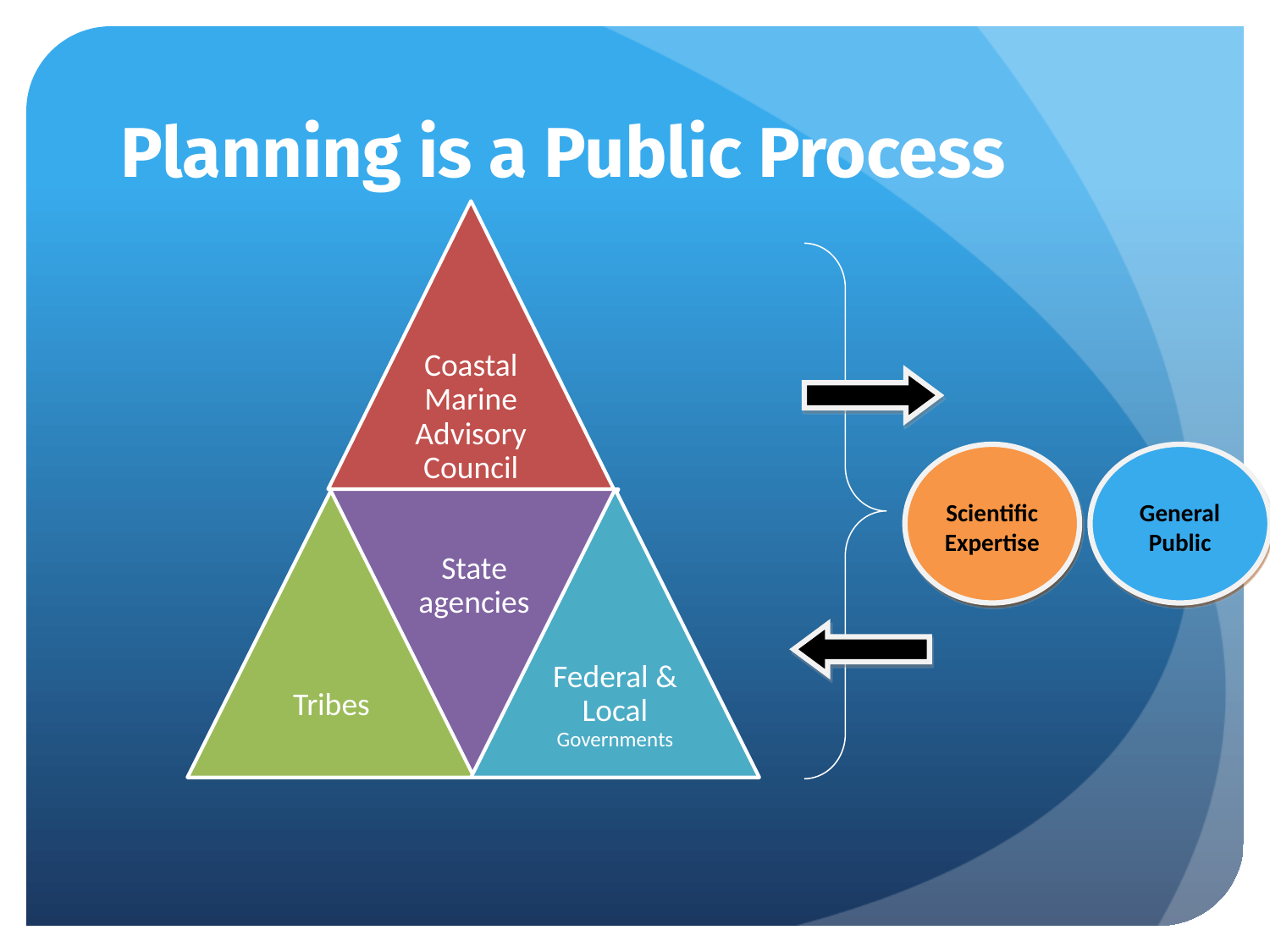

# Planning is a Public Process
Coastal Marine
Advisory Council
Tribes

State agencies
Federal & Local Governments

Scientific Expertise

General Public